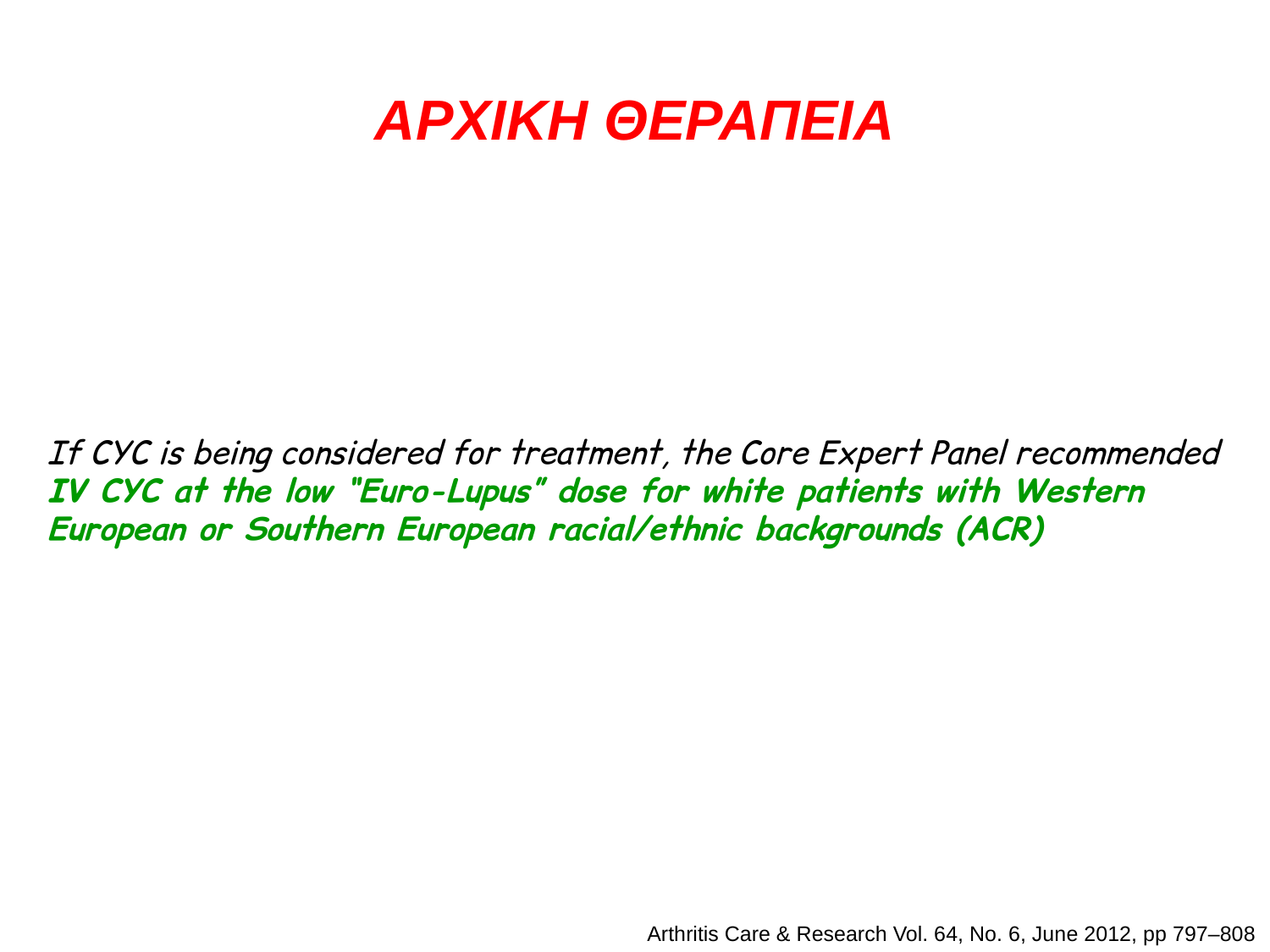

# AΡΧΙΚΗ ΘΕΡΑΠΕΙΑ

If CYC is being considered for treatment, the Core Expert Panel recommended
IV CYC at the low “Euro-Lupus” dose for white patients with Western European or Southern European racial/ethnic backgrounds (ΑCR)
Arthritis Care & Research Vol. 64, No. 6, June 2012, pp 797–808